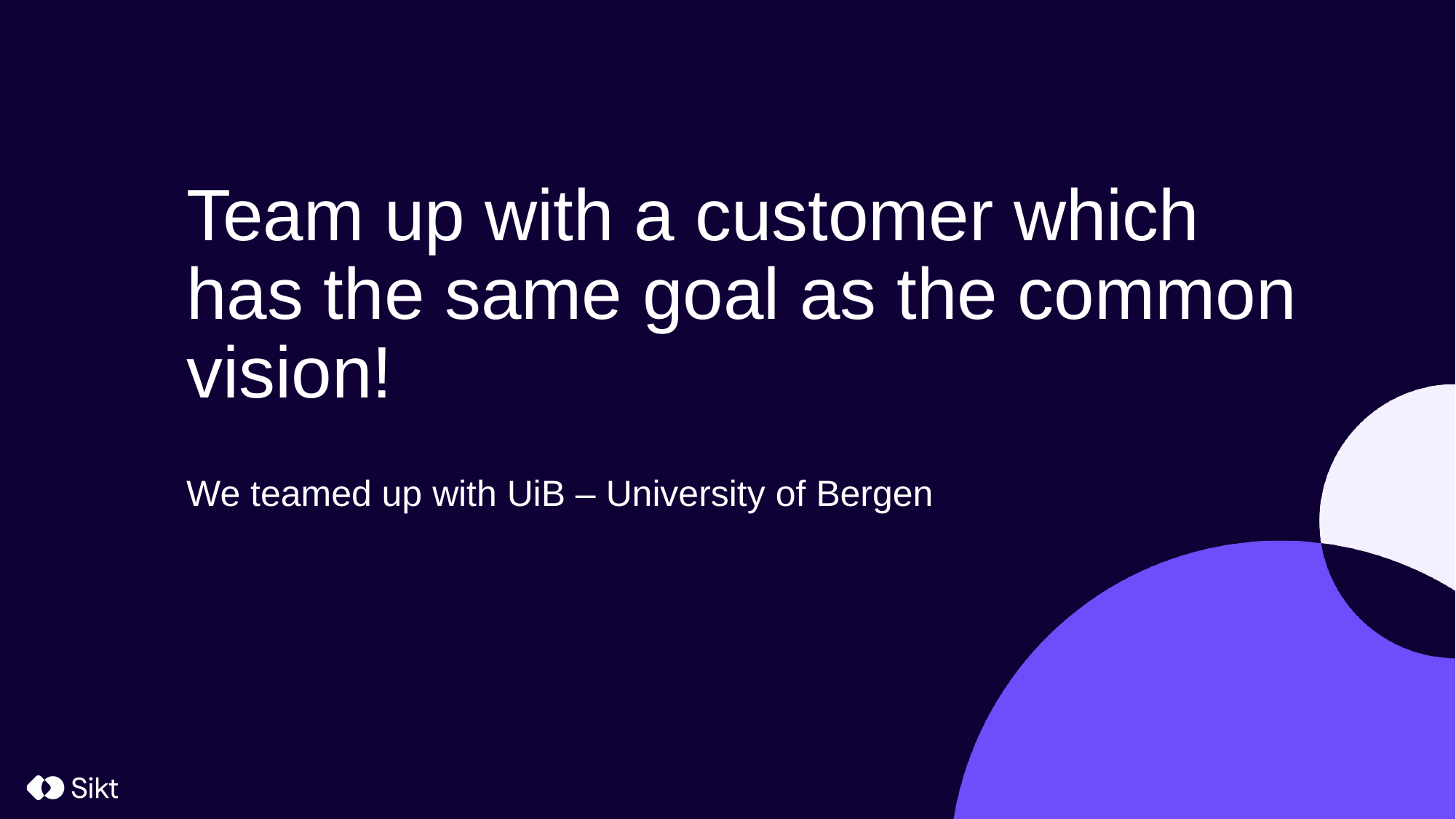

# Team up with a customer which has the same goal as the common vision!
We teamed up with UiB – University of Bergen